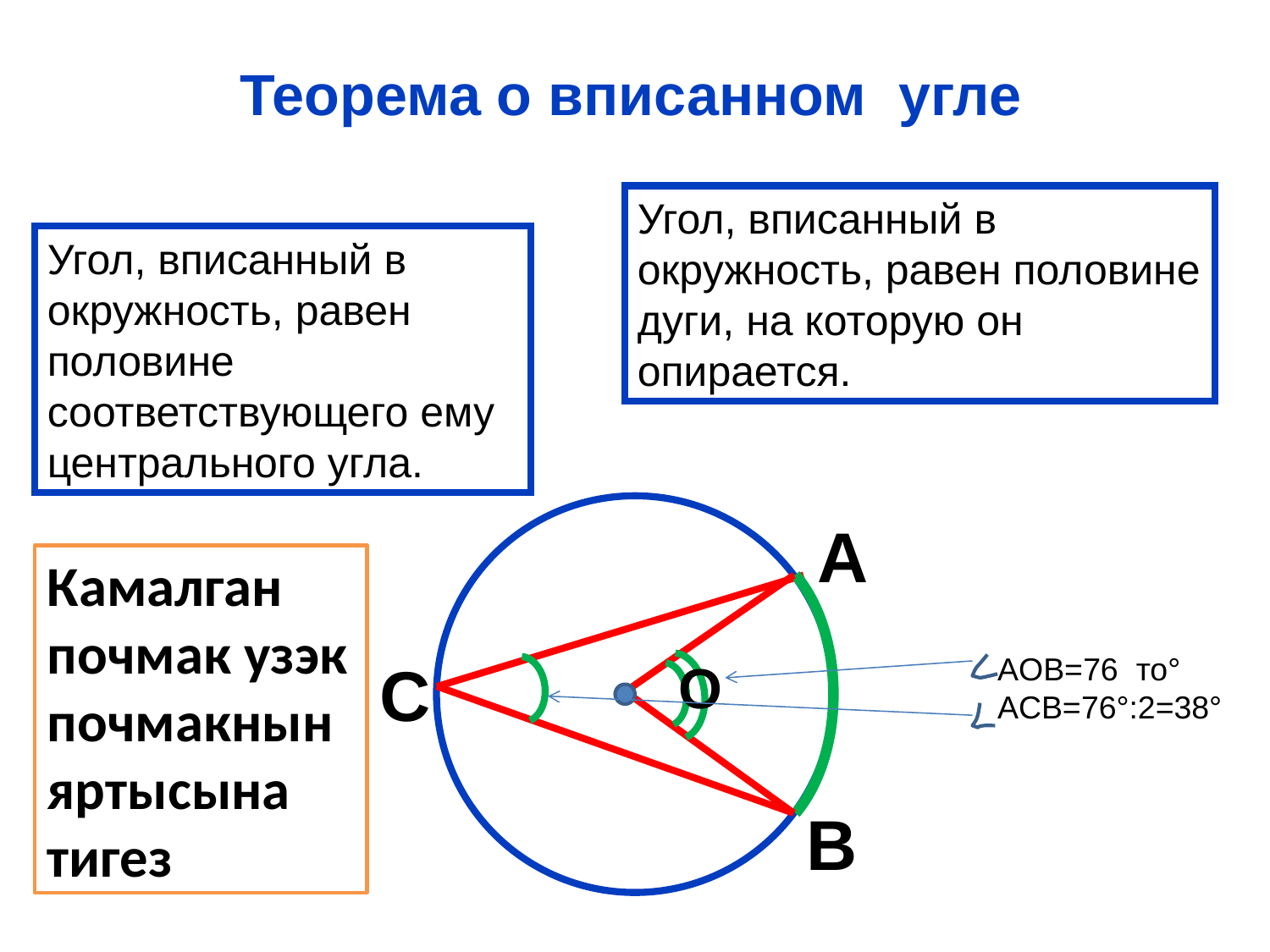

# Теорема о вписанном  угле
Угол, вписанный в окружность, равен половине дуги, на которую он опирается.
Угол, вписанный в окружность, равен половине соответствующего ему центрального угла.

А
Камалган почмак узэк почмакнын яртысына тигез

AOB=76  то°  ACB=76°:2=38°
С
О

В